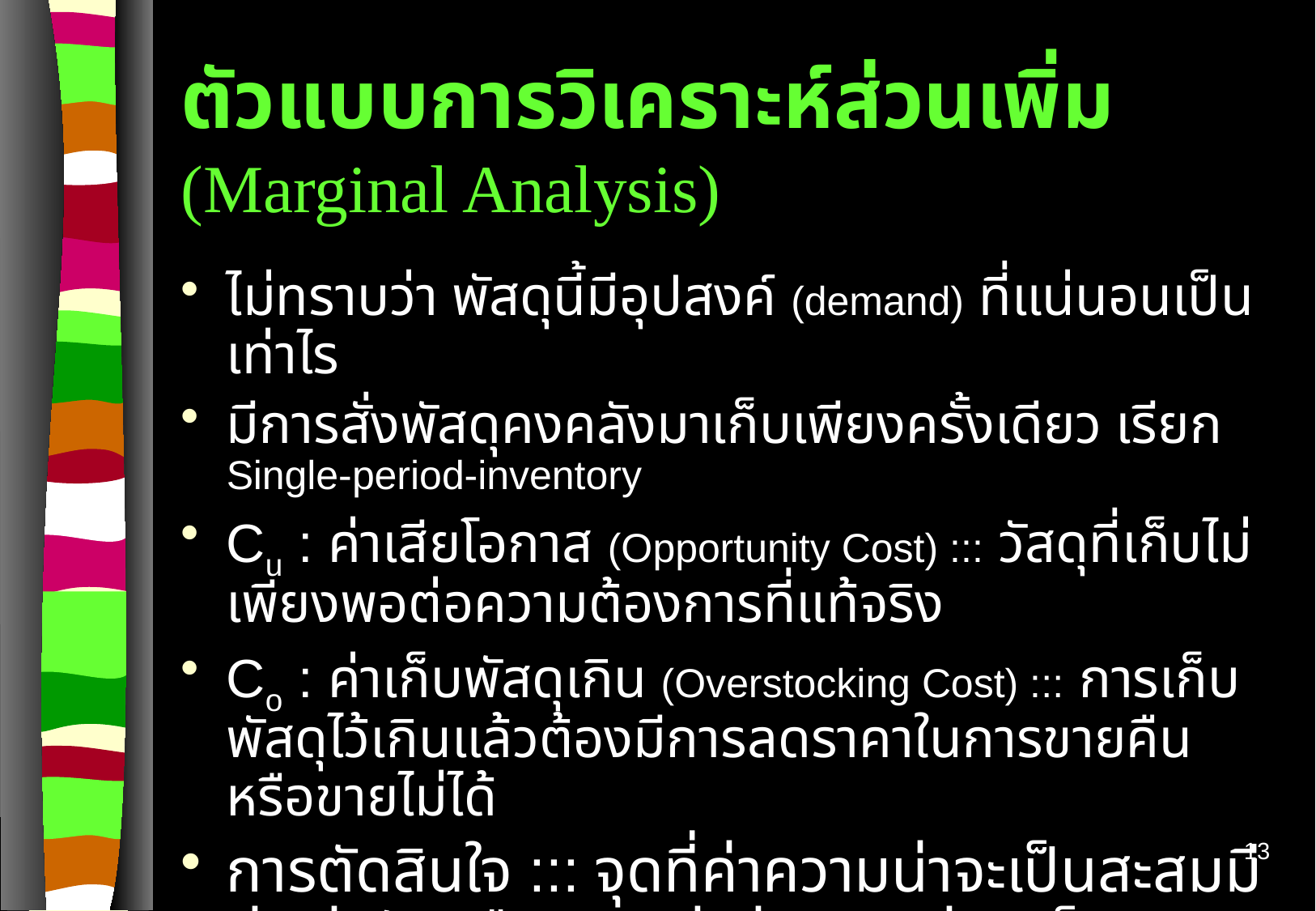

# ตัวแบบการวิเคราะห์ส่วนเพิ่ม (Marginal Analysis)
ไม่ทราบว่า พัสดุนี้มีอุปสงค์ (demand) ที่แน่นอนเป็นเท่าไร
มีการสั่งพัสดุคงคลังมาเก็บเพียงครั้งเดียว เรียก Single-period-inventory
Cu : ค่าเสียโอกาส (Opportunity Cost) ::: วัสดุที่เก็บไม่เพียงพอต่อความต้องการที่แท้จริง
Co : ค่าเก็บพัสดุเกิน (Overstocking Cost) ::: การเก็บพัสดุไว้เกินแล้วต้องมีการลดราคาในการขายคืน หรือขายไม่ได้
การตัดสินใจ ::: จุดที่ค่าความน่าจะเป็นสะสมมีค่าเท่ากับหรือมากกว่าค่าความน่าจะเป็นวิกฤต
13